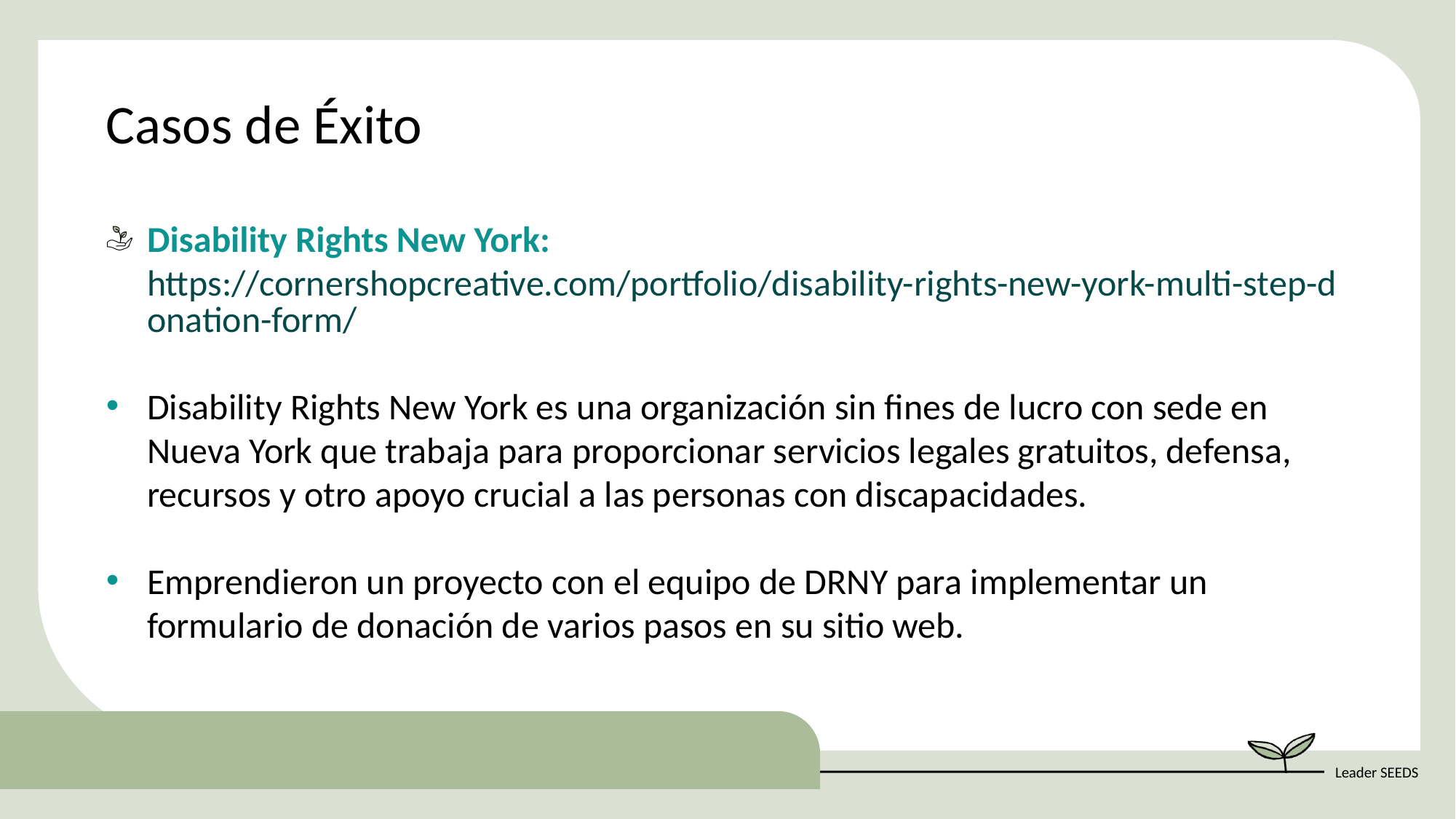

Casos de Éxito
Disability Rights New York: https://cornershopcreative.com/portfolio/disability-rights-new-york-multi-step-donation-form/

Disability Rights New York es una organización sin fines de lucro con sede en Nueva York que trabaja para proporcionar servicios legales gratuitos, defensa, recursos y otro apoyo crucial a las personas con discapacidades.

Emprendieron un proyecto con el equipo de DRNY para implementar un formulario de donación de varios pasos en su sitio web.